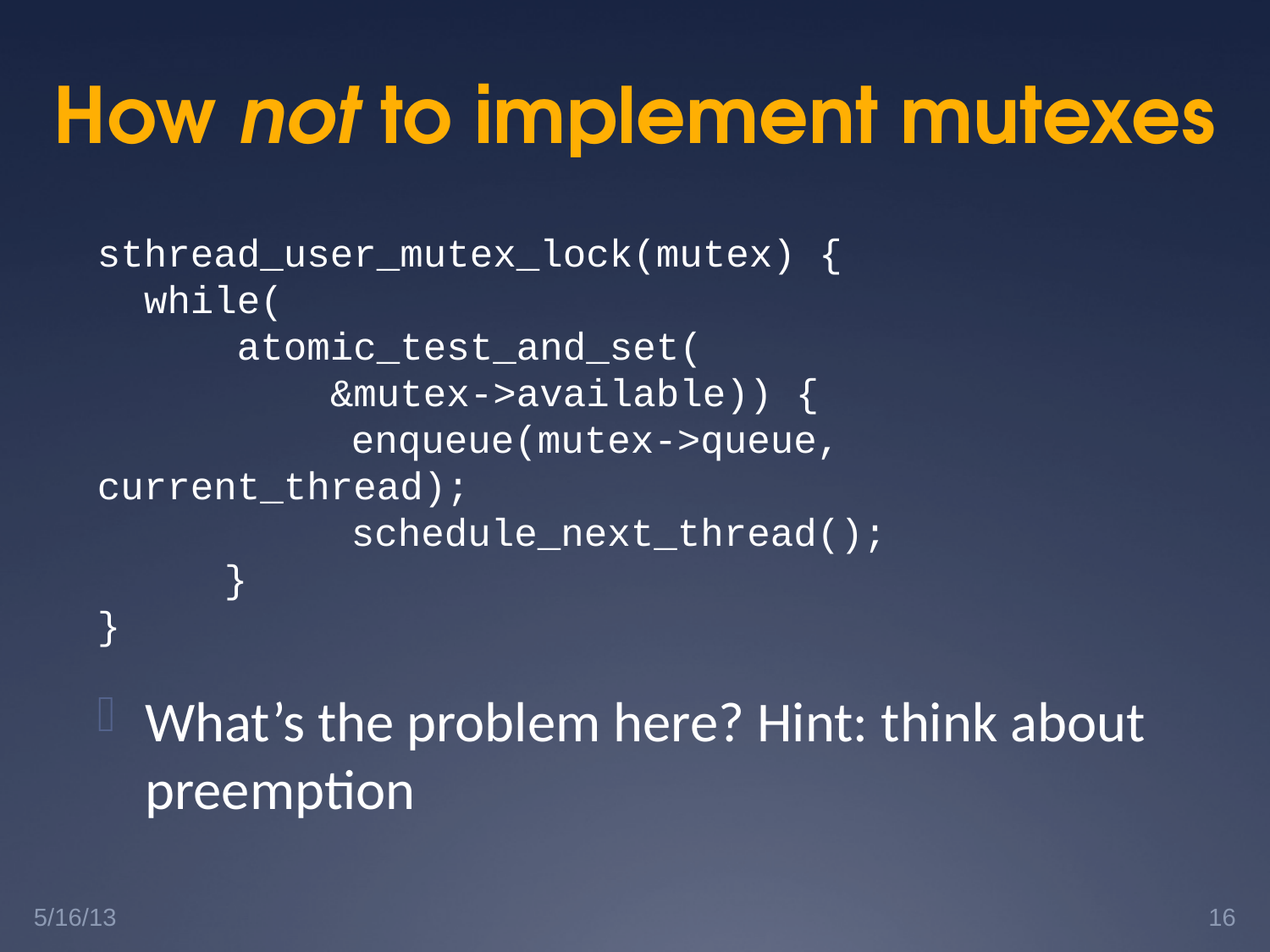

# How not to implement mutexes
sthread_user_mutex_lock(mutex) {
  while(
      atomic_test_and_set(
          &mutex->available)) {
		enqueue(mutex->queue, current_thread);
		schedule_next_thread();
	}
}
What’s the problem here? Hint: think about preemption
5/16/13
16